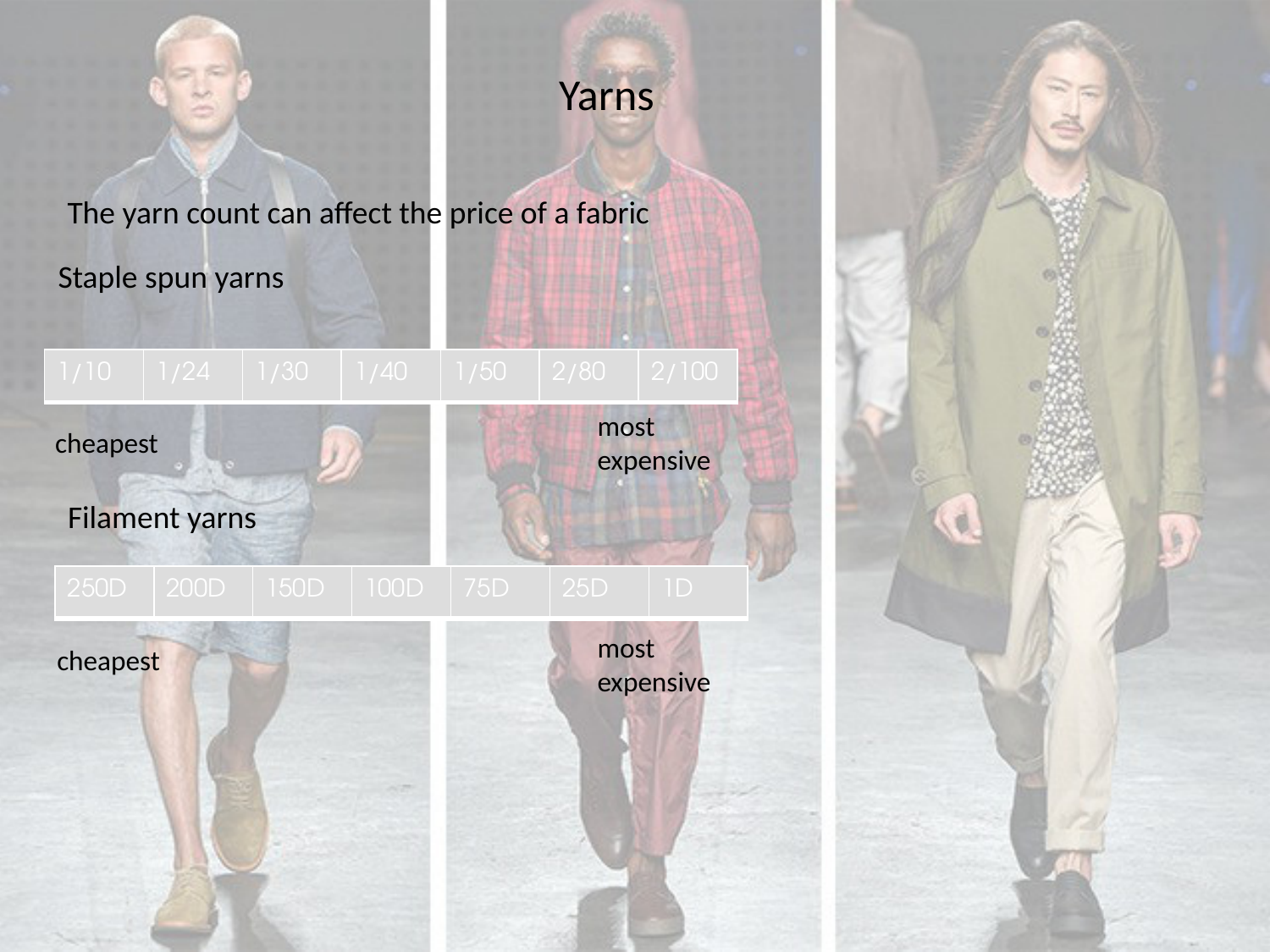

Yarns
The yarn count can affect the price of a fabric

Staple spun yarns
| 1/10 | 1/24 | 1/30 | 1/40 | 1/50 | 2/80 | 2/100 |
| --- | --- | --- | --- | --- | --- | --- |
most expensive
cheapest
Filament yarns
| 250D | 200D | 150D | 100D | 75D | 25D | 1D |
| --- | --- | --- | --- | --- | --- | --- |
most expensive
cheapest